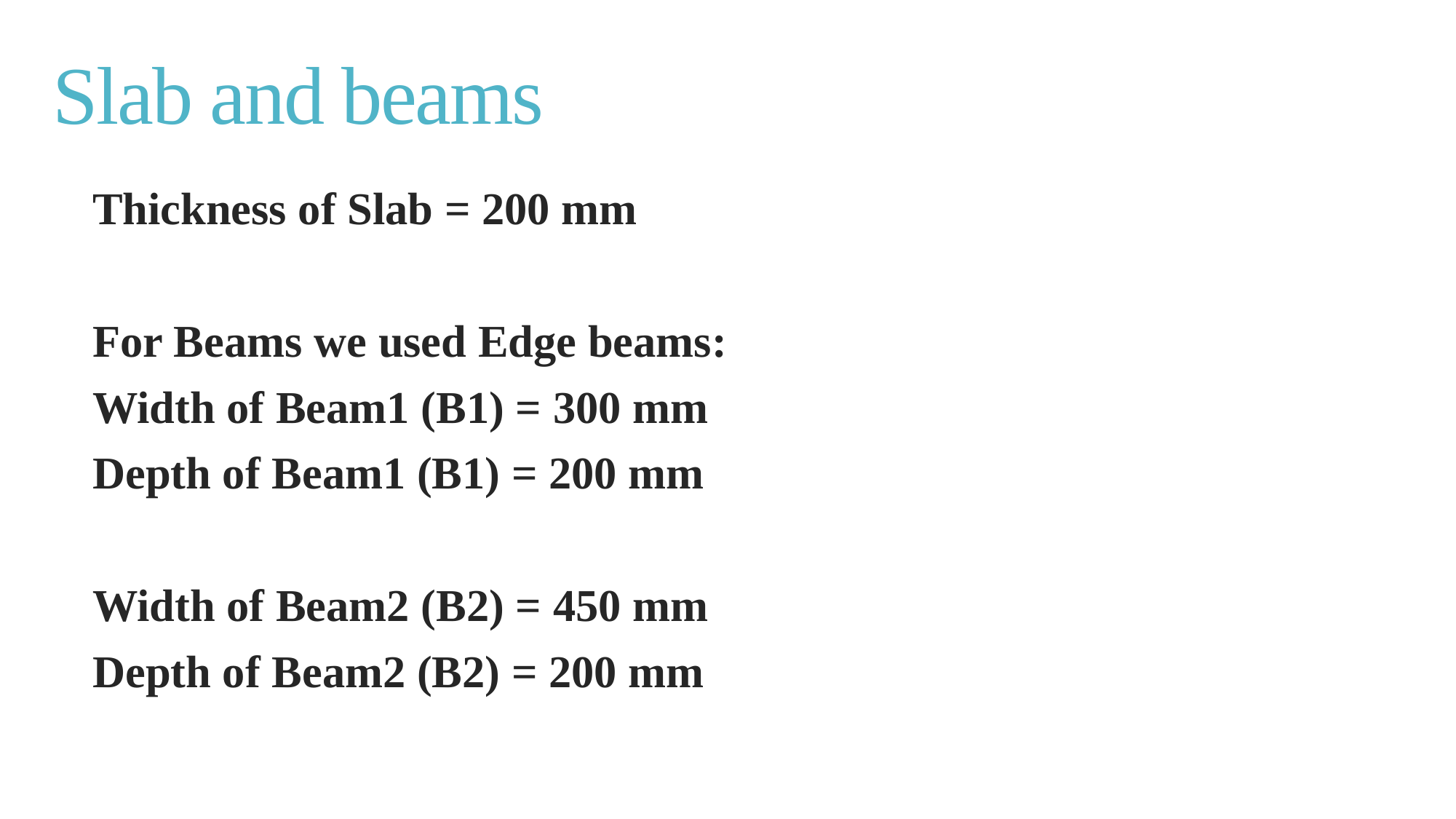

# Slab and beams
Thickness of Slab = 200 mm

For Beams we used Edge beams:
Width of Beam1 (B1) = 300 mm
Depth of Beam1 (B1) = 200 mm

Width of Beam2 (B2) = 450 mm
Depth of Beam2 (B2) = 200 mm